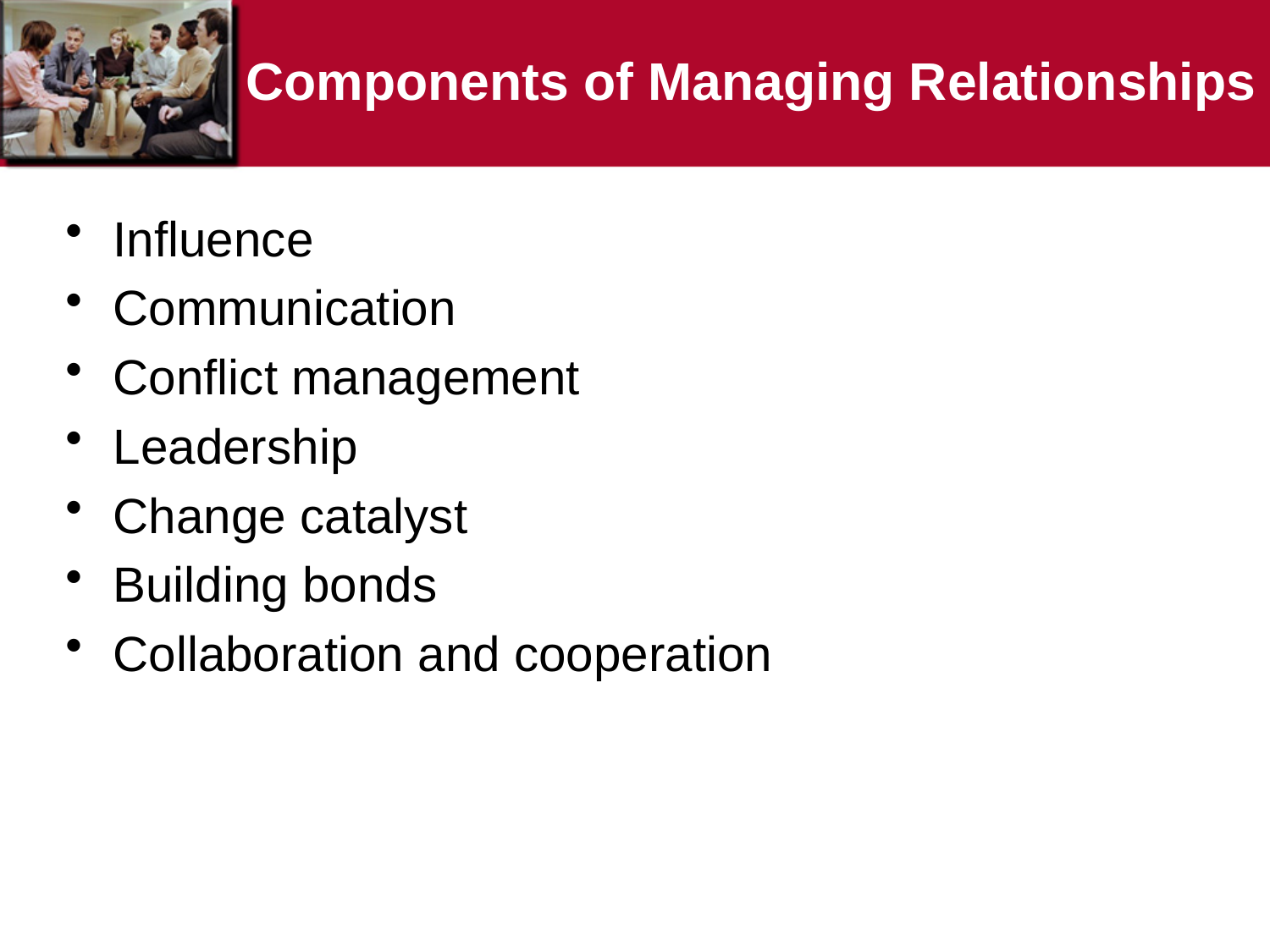

# Components of Managing Relationships
Influence
Communication
Conflict management
Leadership
Change catalyst
Building bonds
Collaboration and cooperation